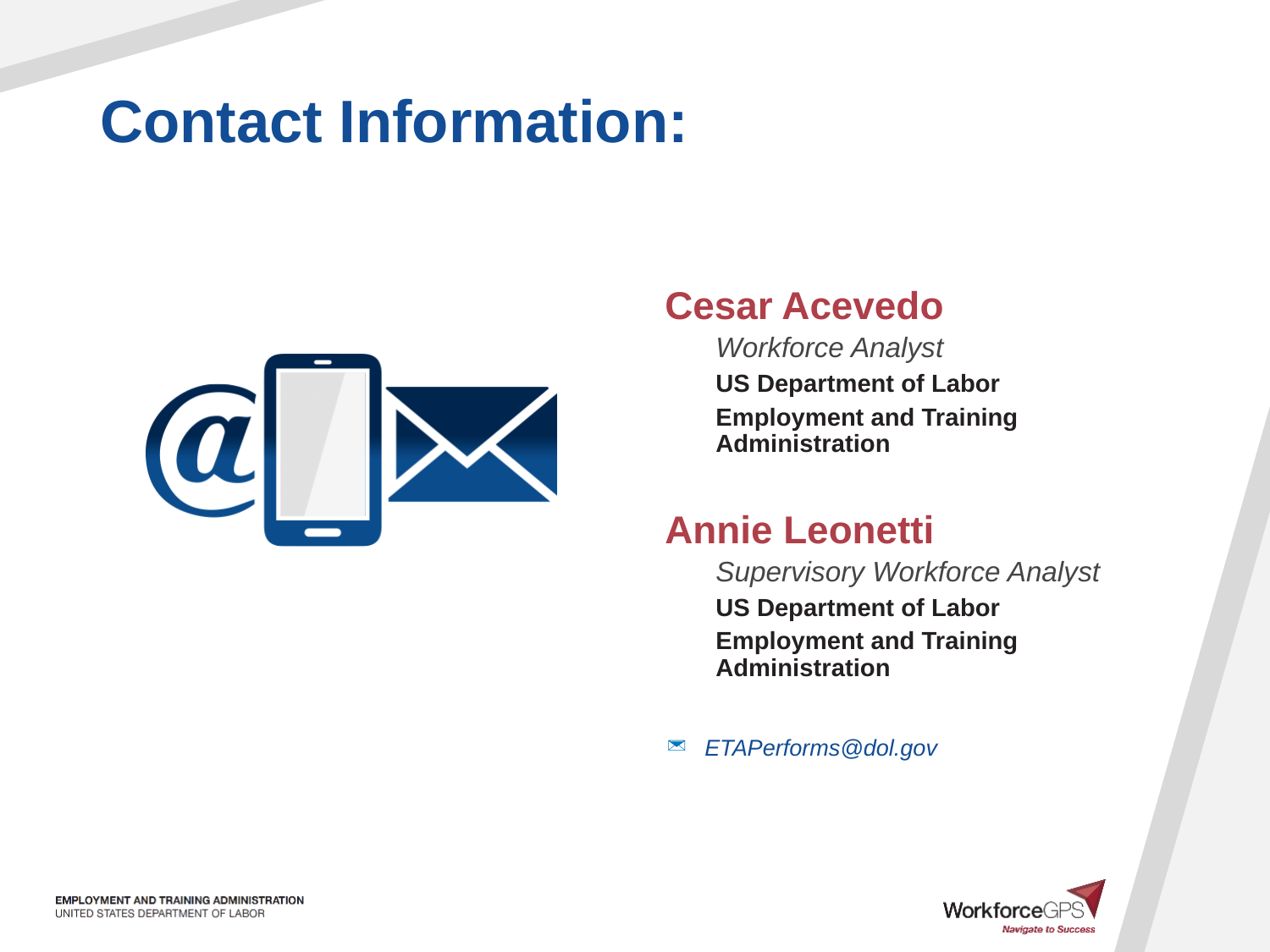

Cesar Acevedo
Workforce Analyst
US Department of Labor
Employment and Training Administration
Annie Leonetti
Supervisory Workforce Analyst
US Department of Labor
Employment and Training Administration

ETAPerforms@dol.gov